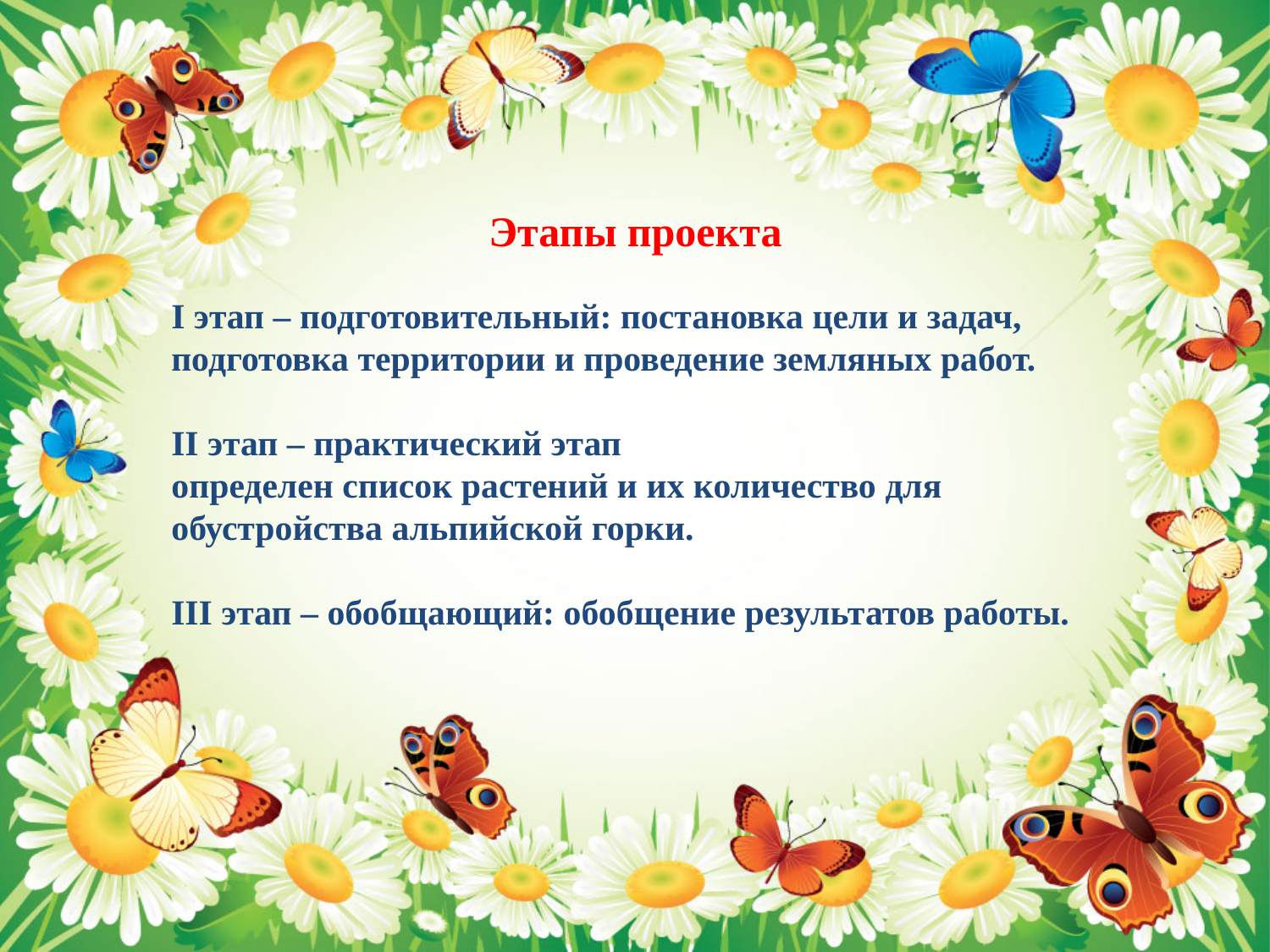

Этапы проекта

I этап – подготовительный: постановка цели и задач, подготовка территории и проведение земляных работ.

II этап – практический этап
определен список растений и их количество для обустройства альпийской горки.

III этап – обобщающий: обобщение результатов работы.